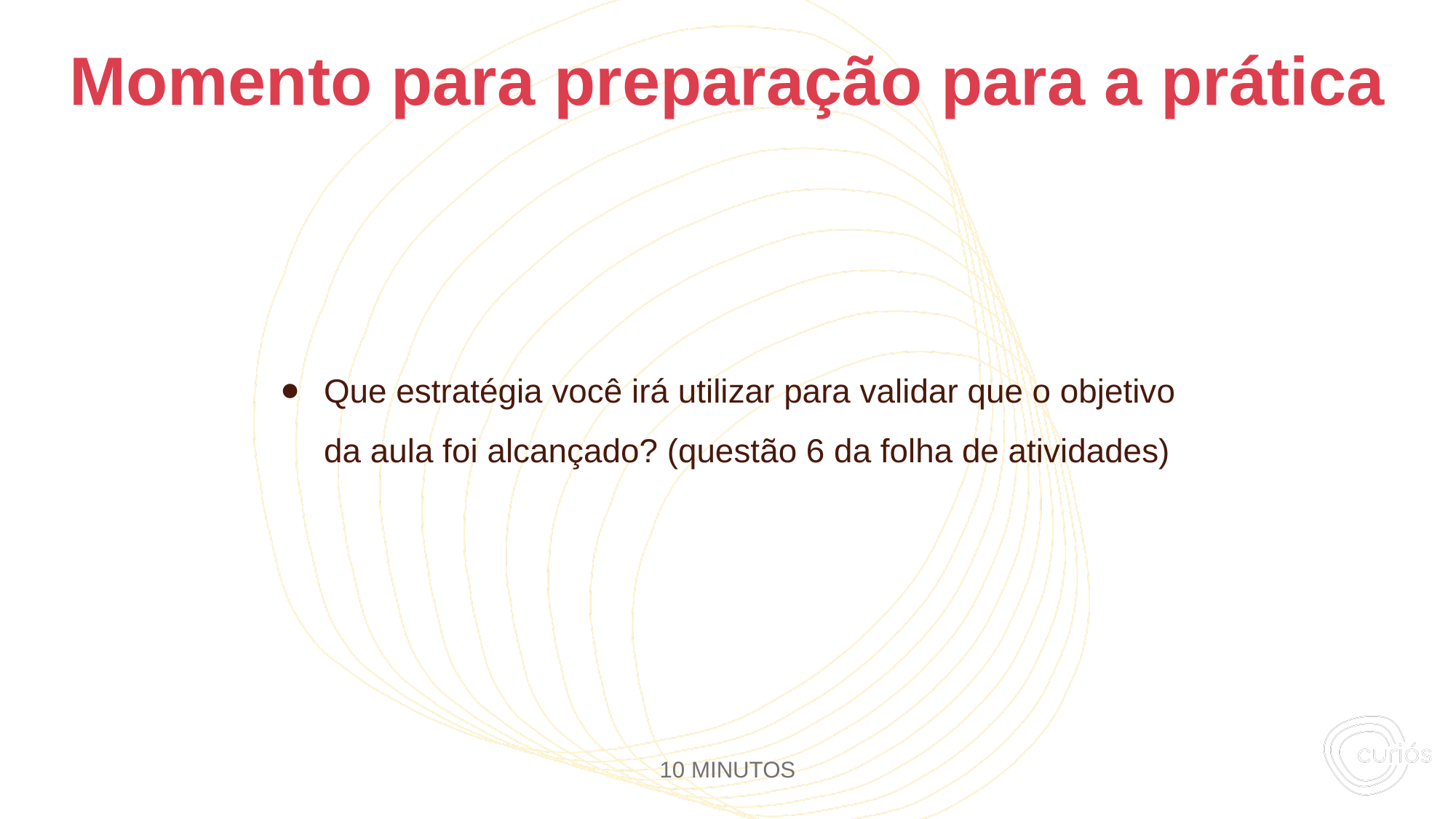

Que estratégia você irá utilizar para validar que o objetivo da aula foi alcançado? (questão 6 da folha de atividades)
# Momento para preparação para a prática
10 MINUTOS